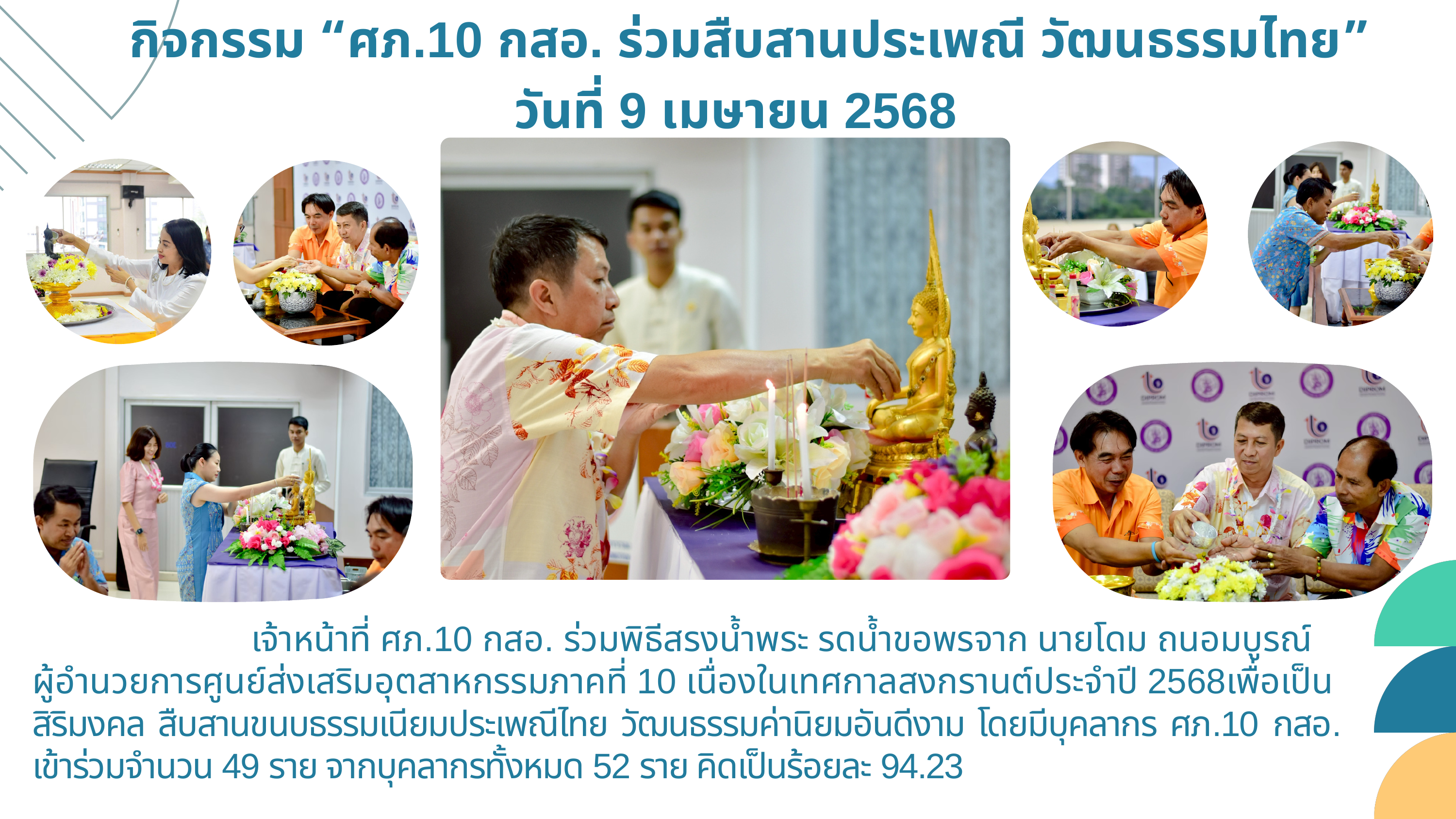

กิจกรรม “ศภ.10 กสอ. ร่วมสืบสานประเพณี วัฒนธรรมไทย”
วันที่ 9 เมษายน 2568

                        เจ้าหน้าที่ ศภ.10 กสอ. ร่วมพิธีสรงน้ำพระ รดน้ำขอพรจาก นายโดม ถนอมบูรณ์
ผู้อำนวยการศูนย์ส่งเสริมอุตสาหกรรมภาคที่ 10 เนื่องในเทศกาลสงกรานต์ประจำปี 2568เพื่อเป็น
สิริมงคล สืบสานขนบธรรมเนียมประเพณีไทย วัฒนธรรมค่านิยมอันดีงาม โดยมีบุคลากร ศภ.10 กสอ. เข้าร่วมจำนวน 49 ราย จากบุคลากรทั้งหมด 52 ราย คิดเป็นร้อยละ 94.23